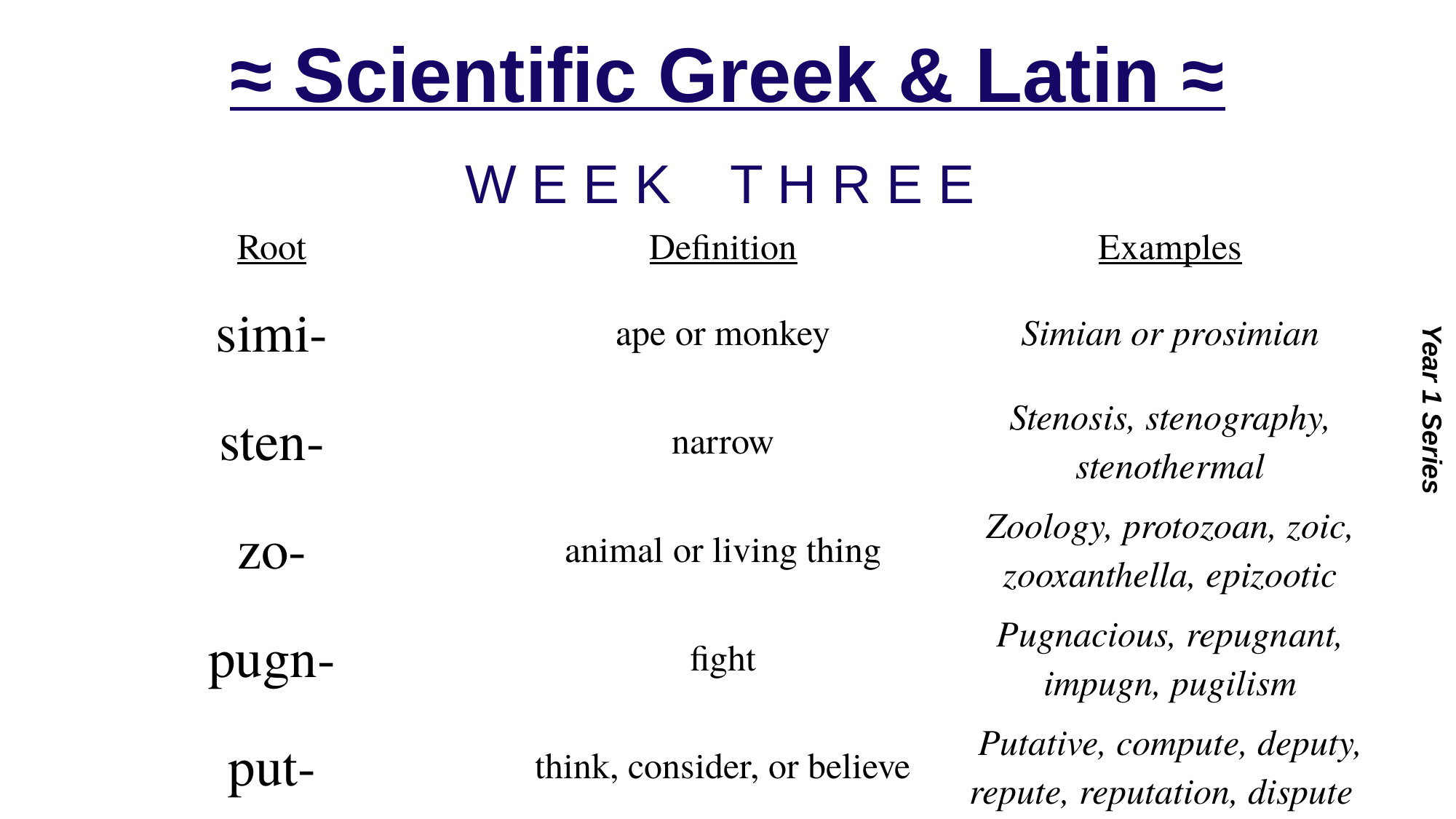

# ≈ Scientific Greek & Latin ≈
Year 1 Series
W E E K    T H R E E
| Root | Definition | Examples |
| --- | --- | --- |
| simi- | ape or monkey | Simian or prosimian |
| sten- | narrow | Stenosis, stenography, stenothermal |
| zo- | animal or living thing | Zoology, protozoan, zoic, zooxanthella, epizootic |
| pugn- | fight | Pugnacious, repugnant, impugn, pugilism |
| put- | think, consider, or believe | Putative, compute, deputy, repute, reputation, dispute |